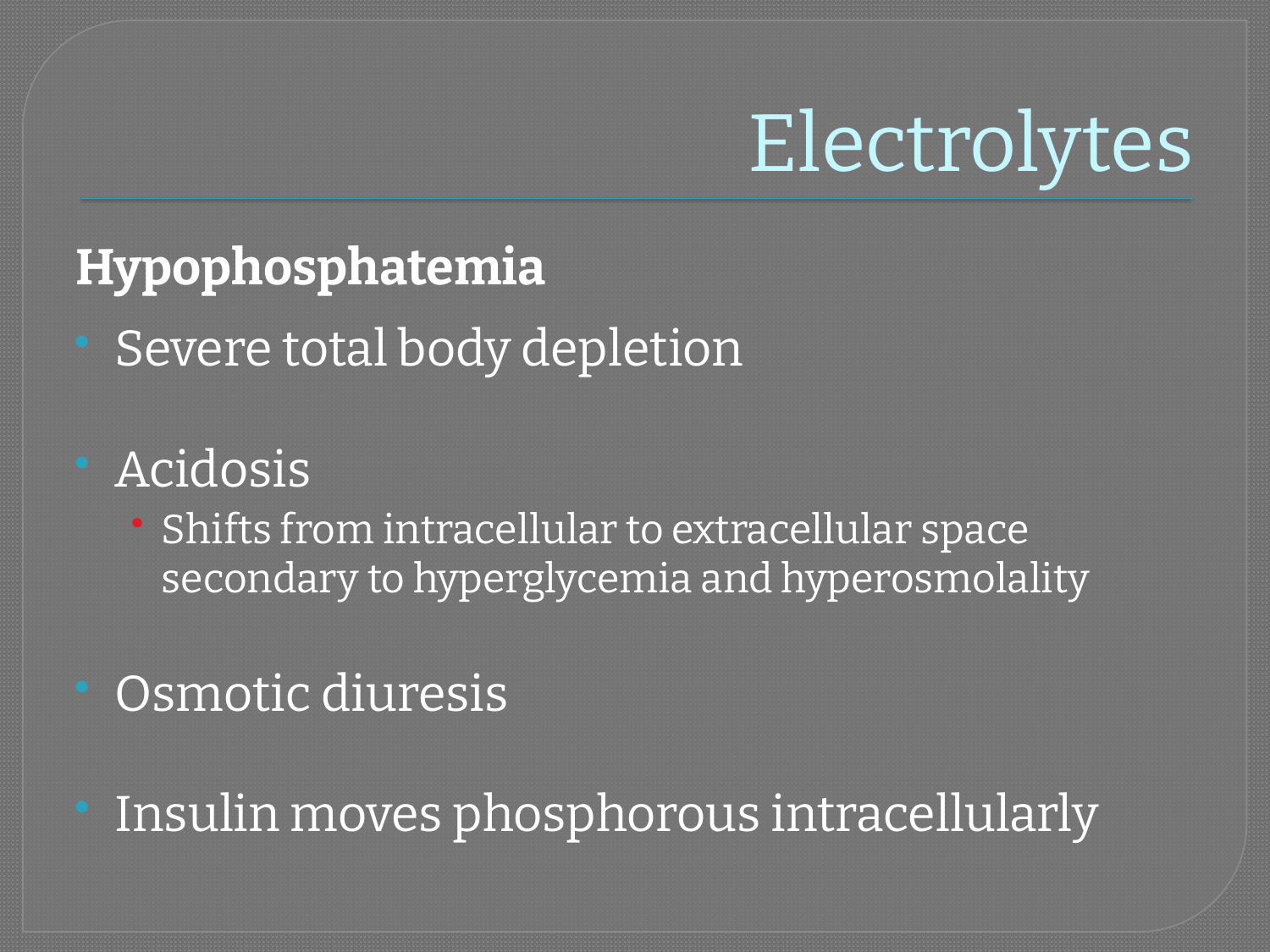

# Electrolytes
Hypophosphatemia

Severe total body depletion

Acidosis
Shifts from intracellular to extracellular space secondary to hyperglycemia and hyperosmolality

Osmotic diuresis

Insulin moves phosphorous intracellularly